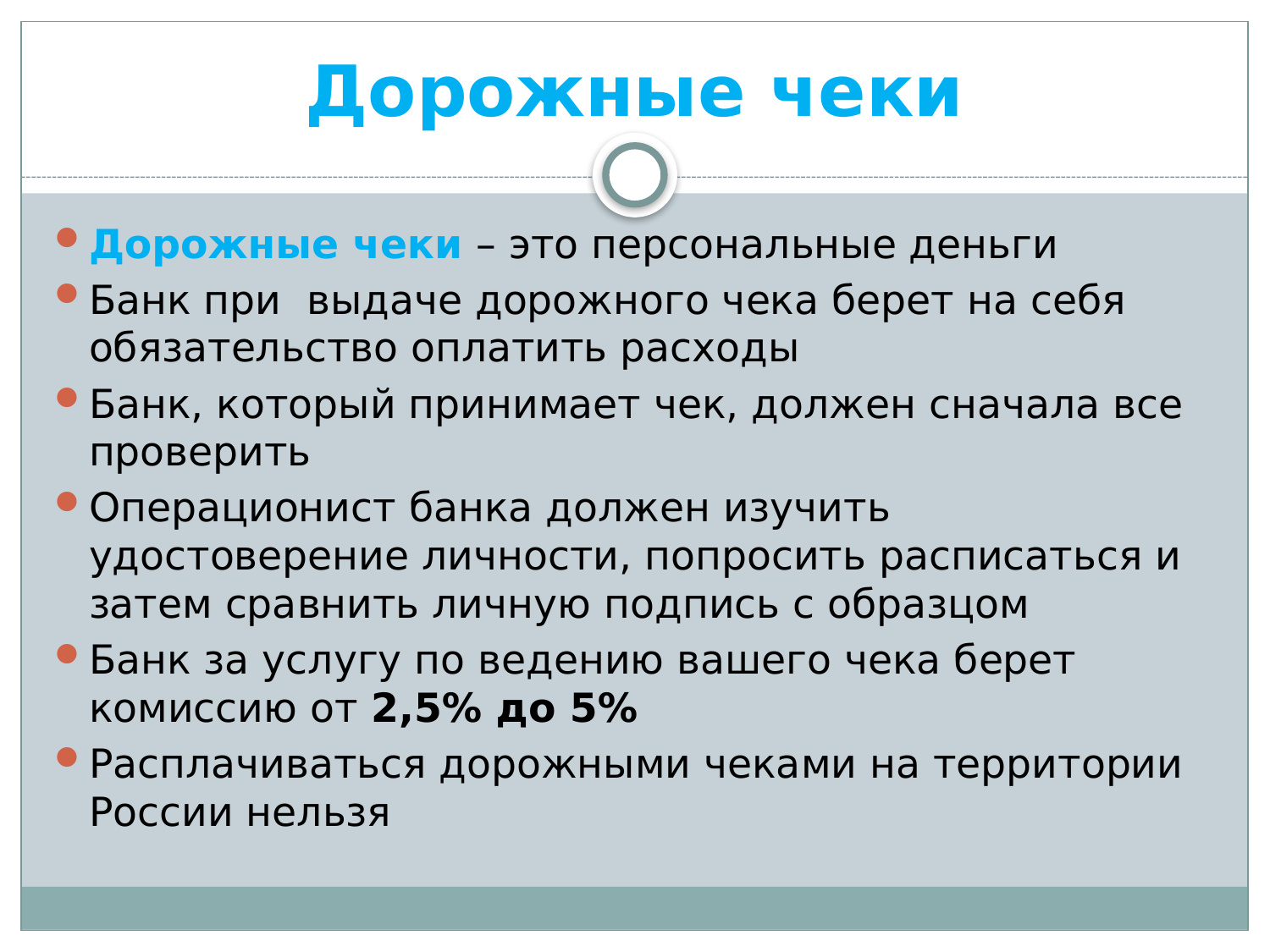

# Дорожные чеки
Дорожные чеки – это персональные деньги
Банк при  выдаче дорожного чека берет на себя обязательство оплатить расходы
Банк, который принимает чек, должен сначала все проверить
Операционист банка должен изучить удостоверение личности, попросить расписаться и затем сравнить личную подпись с образцом
Банк за услугу по ведению вашего чека берет комиссию от 2,5% до 5%
Расплачиваться дорожными чеками на территории России нельзя